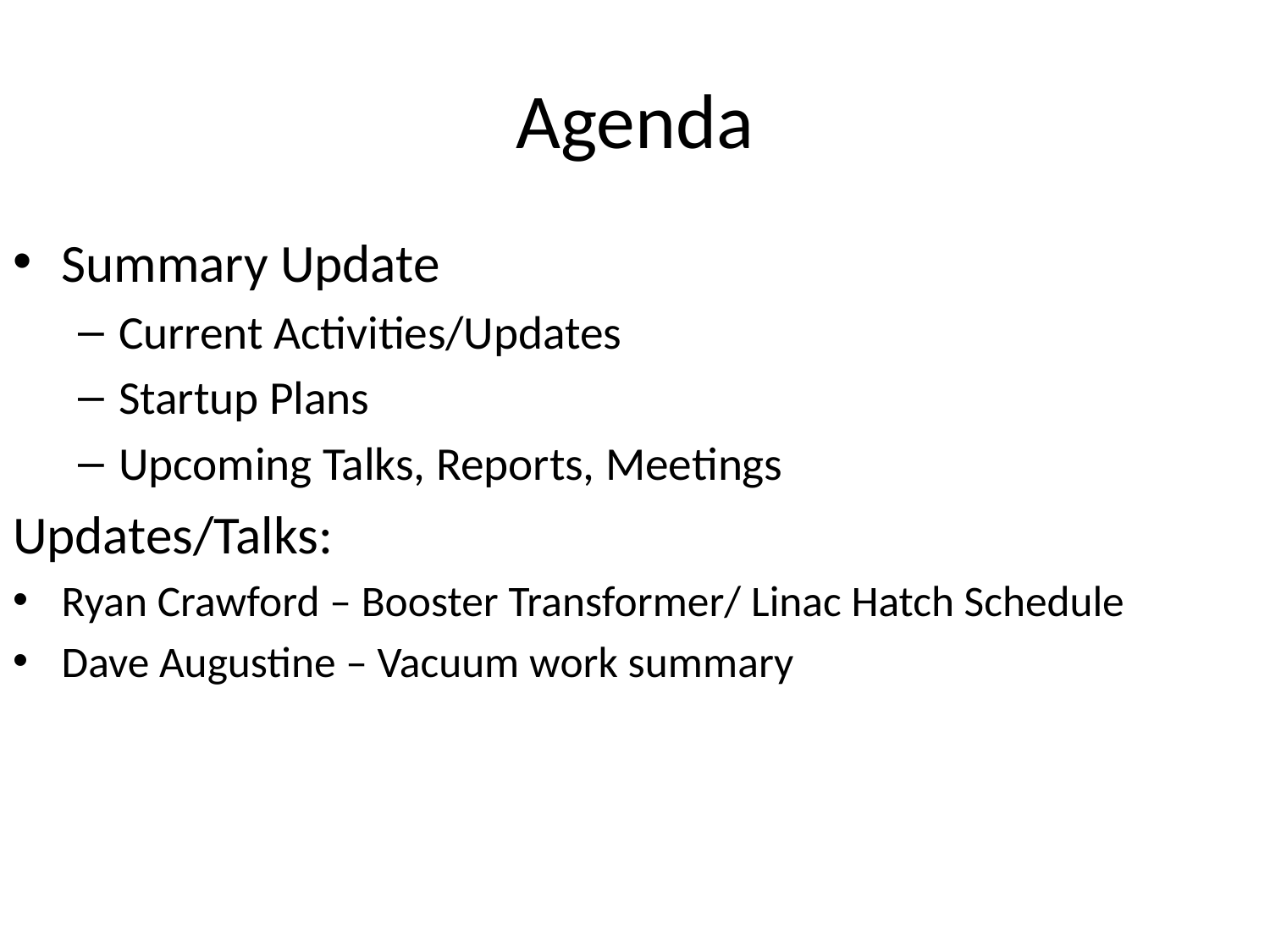

# Agenda
Summary Update
Current Activities/Updates
Startup Plans
Upcoming Talks, Reports, Meetings
Updates/Talks:
Ryan Crawford – Booster Transformer/ Linac Hatch Schedule
Dave Augustine – Vacuum work summary